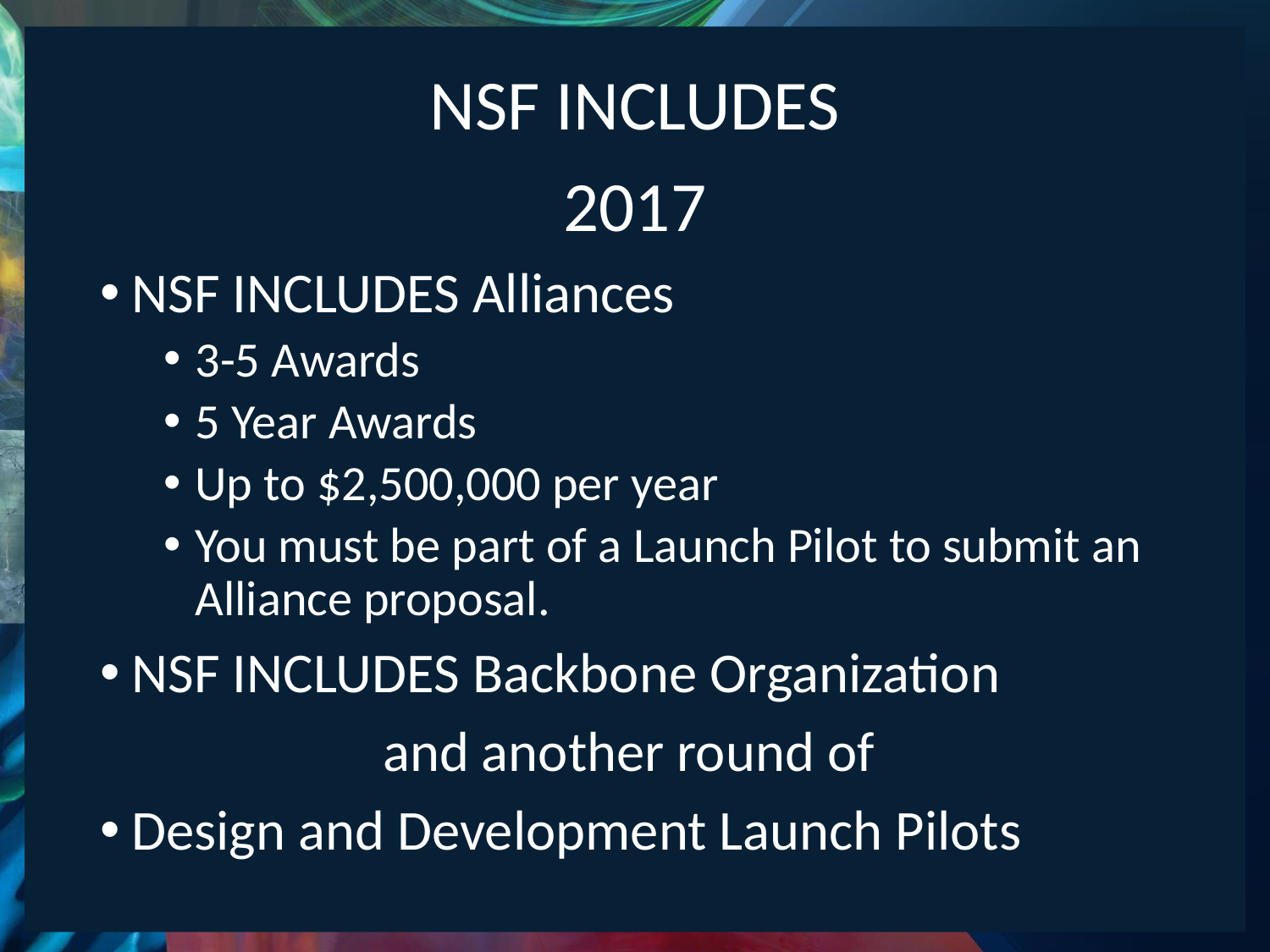

# NSF INCLUDES
2017
NSF INCLUDES Alliances
3-5 Awards
5 Year Awards
Up to $2,500,000 per year
You must be part of a Launch Pilot to submit an Alliance proposal.
NSF INCLUDES Backbone Organization
and another round of
Design and Development Launch Pilots